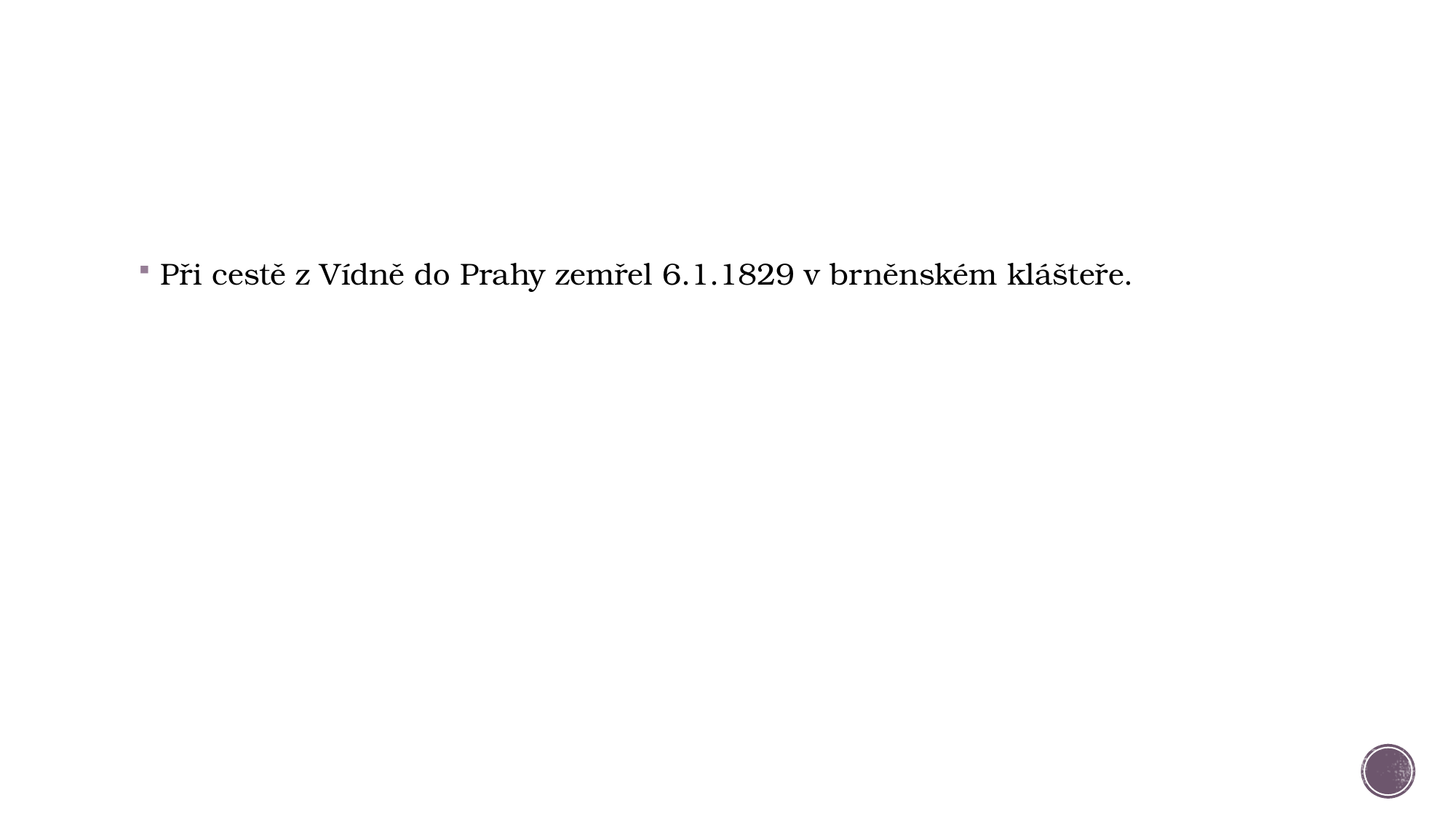

#
Při cestě z Vídně do Prahy zemřel 6.1.1829 v brněnském klášteře.